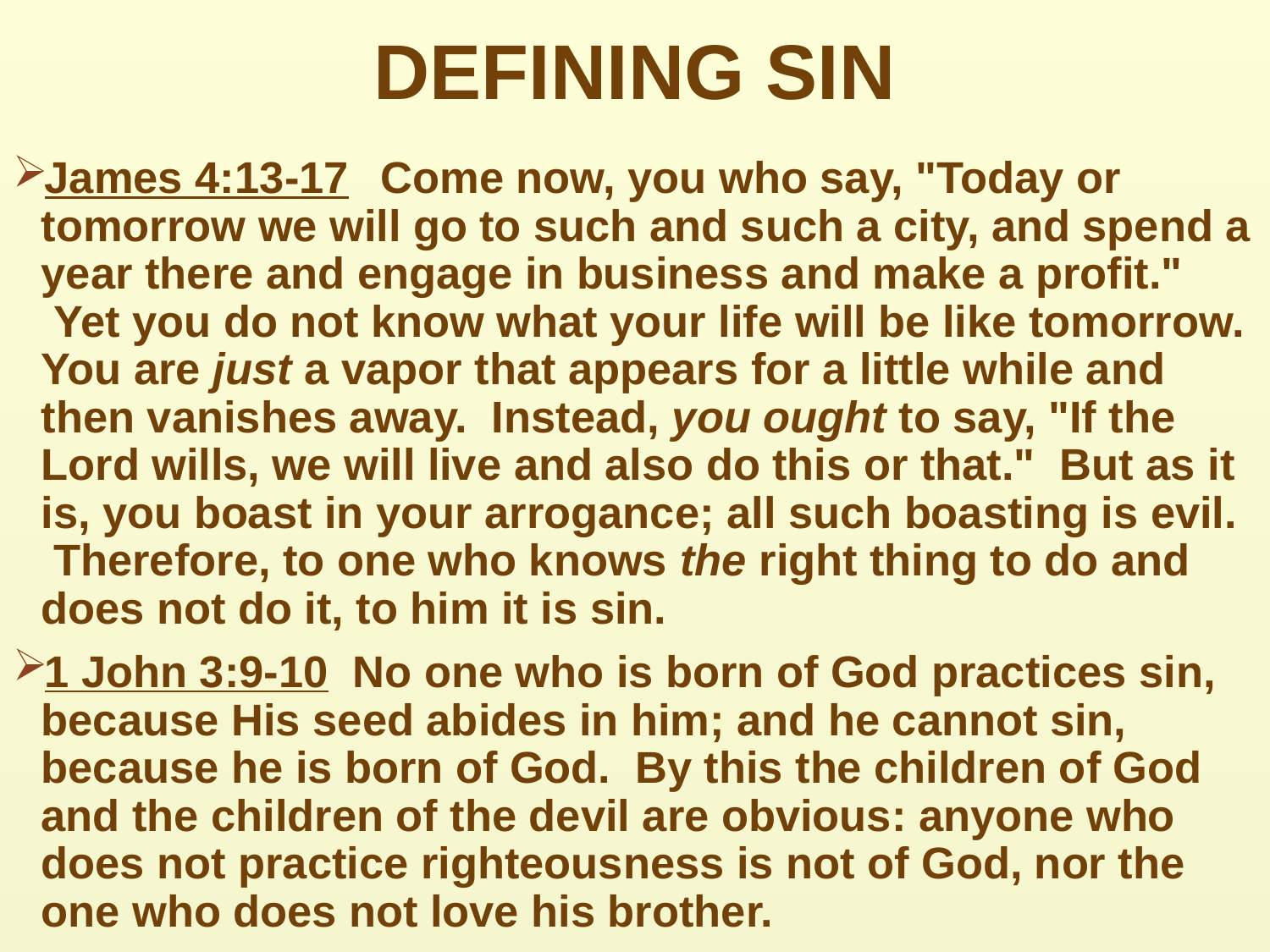

# DEFINING SIN
James 4:13-17   Come now, you who say, "Today or tomorrow we will go to such and such a city, and spend a year there and engage in business and make a profit."
 Yet you do not know what your life will be like tomorrow. You are just a vapor that appears for a little while and then vanishes away.  Instead, you ought to say, "If the Lord wills, we will live and also do this or that."  But as it is, you boast in your arrogance; all such boasting is evil.  Therefore, to one who knows the right thing to do and does not do it, to him it is sin.
1 John 3:9-10  No one who is born of God practices sin, because His seed abides in him; and he cannot sin, because he is born of God.  By this the children of God and the children of the devil are obvious: anyone who does not practice righteousness is not of God, nor the one who does not love his brother.